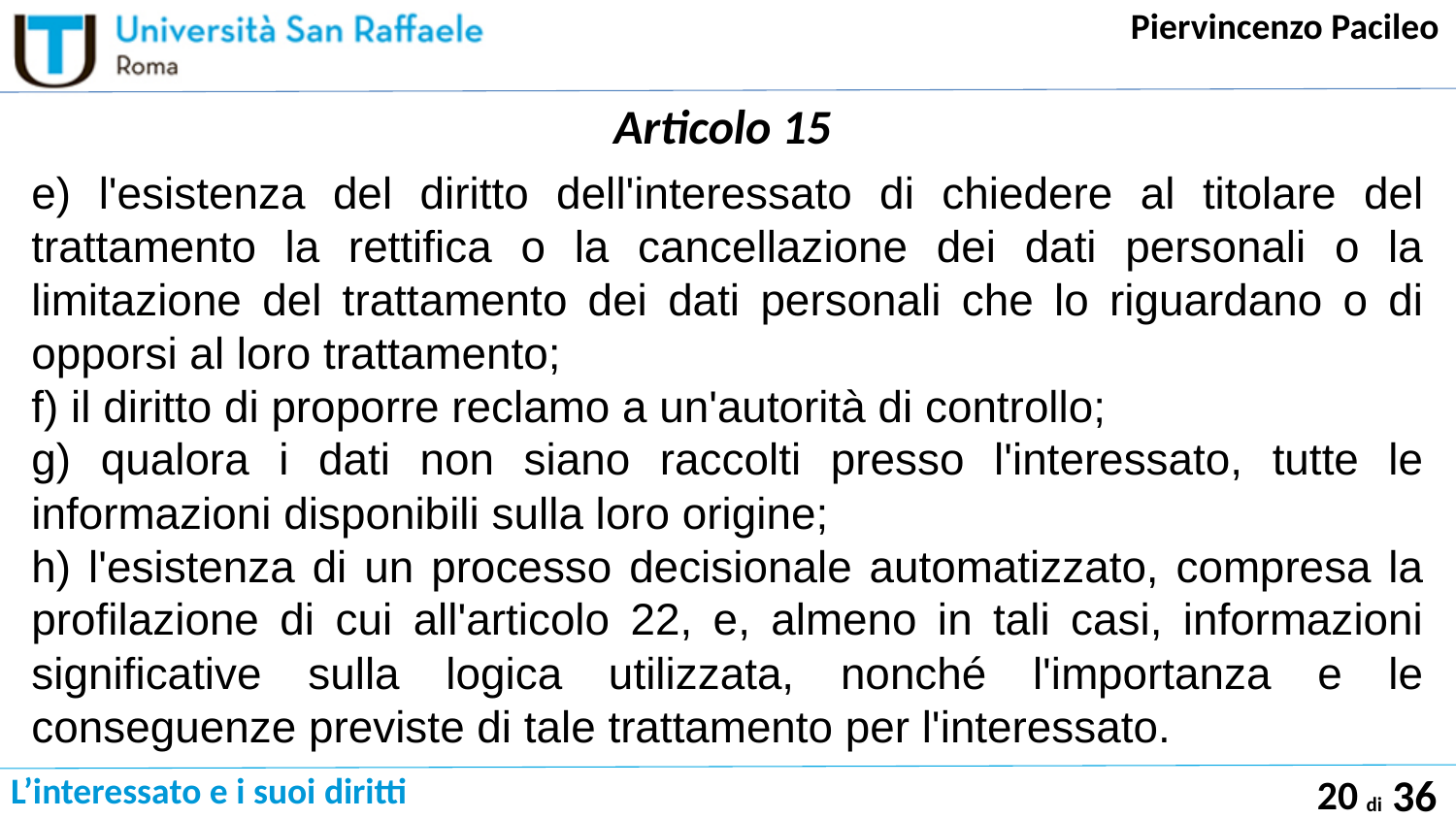

# Articolo 15
e) l'esistenza del diritto dell'interessato di chiedere al titolare del trattamento la rettifica o la cancellazione dei dati personali o la limitazione del trattamento dei dati personali che lo riguardano o di opporsi al loro trattamento;
f) il diritto di proporre reclamo a un'autorità di controllo;
g) qualora i dati non siano raccolti presso l'interessato, tutte le informazioni disponibili sulla loro origine;
h) l'esistenza di un processo decisionale automatizzato, compresa la profilazione di cui all'articolo 22, e, almeno in tali casi, informazioni significative sulla logica utilizzata, nonché l'importanza e le conseguenze previste di tale trattamento per l'interessato.